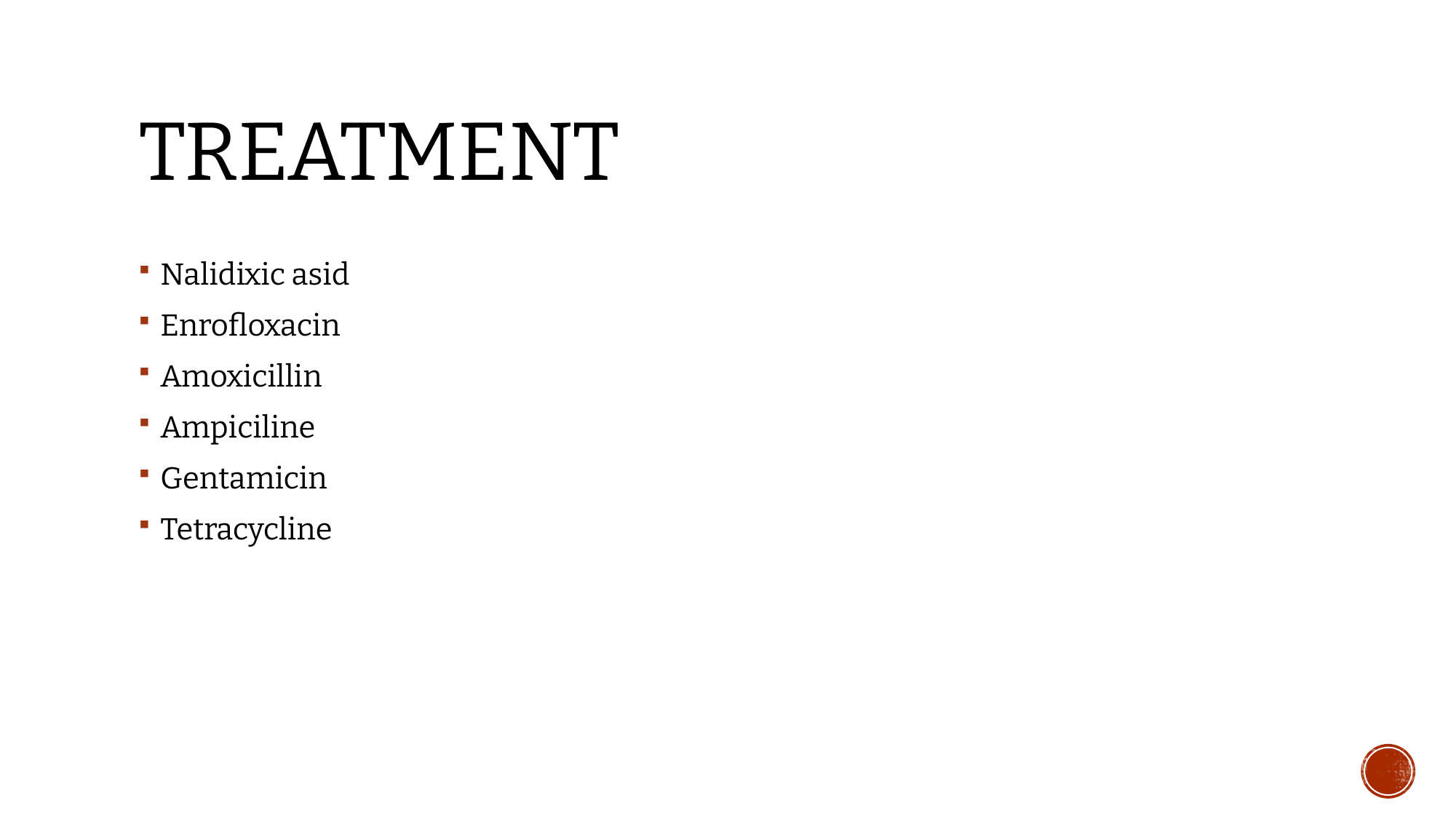

# treatment
Nalidixic asid
Enrofloxacin
Amoxicillin
Ampiciline
Gentamicin
Tetracycline